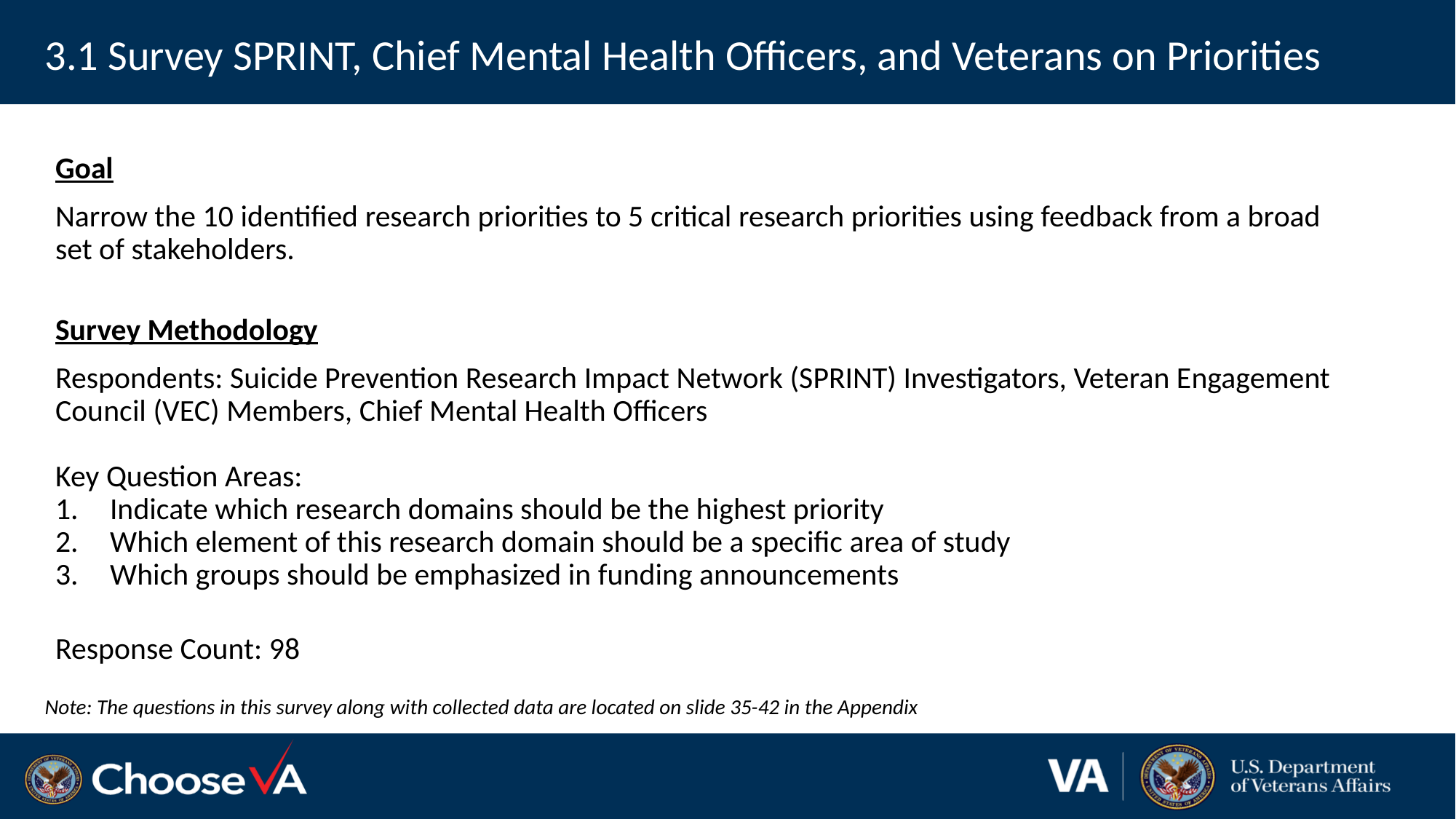

# 3.1 Survey SPRINT, Chief Mental Health Officers, and Veterans on Priorities
Goal
Narrow the 10 identified research priorities to 5 critical research priorities using feedback from a broad set of stakeholders.

Survey Methodology
Respondents: Suicide Prevention Research Impact Network (SPRINT) Investigators, Veteran Engagement Council (VEC) Members, Chief Mental Health Officers

Key Question Areas:
Indicate which research domains should be the highest priority
Which element of this research domain should be a specific area of study
Which groups should be emphasized in funding announcements

Response Count: 98
Note: The questions in this survey along with collected data are located on slide 35-42 in the Appendix